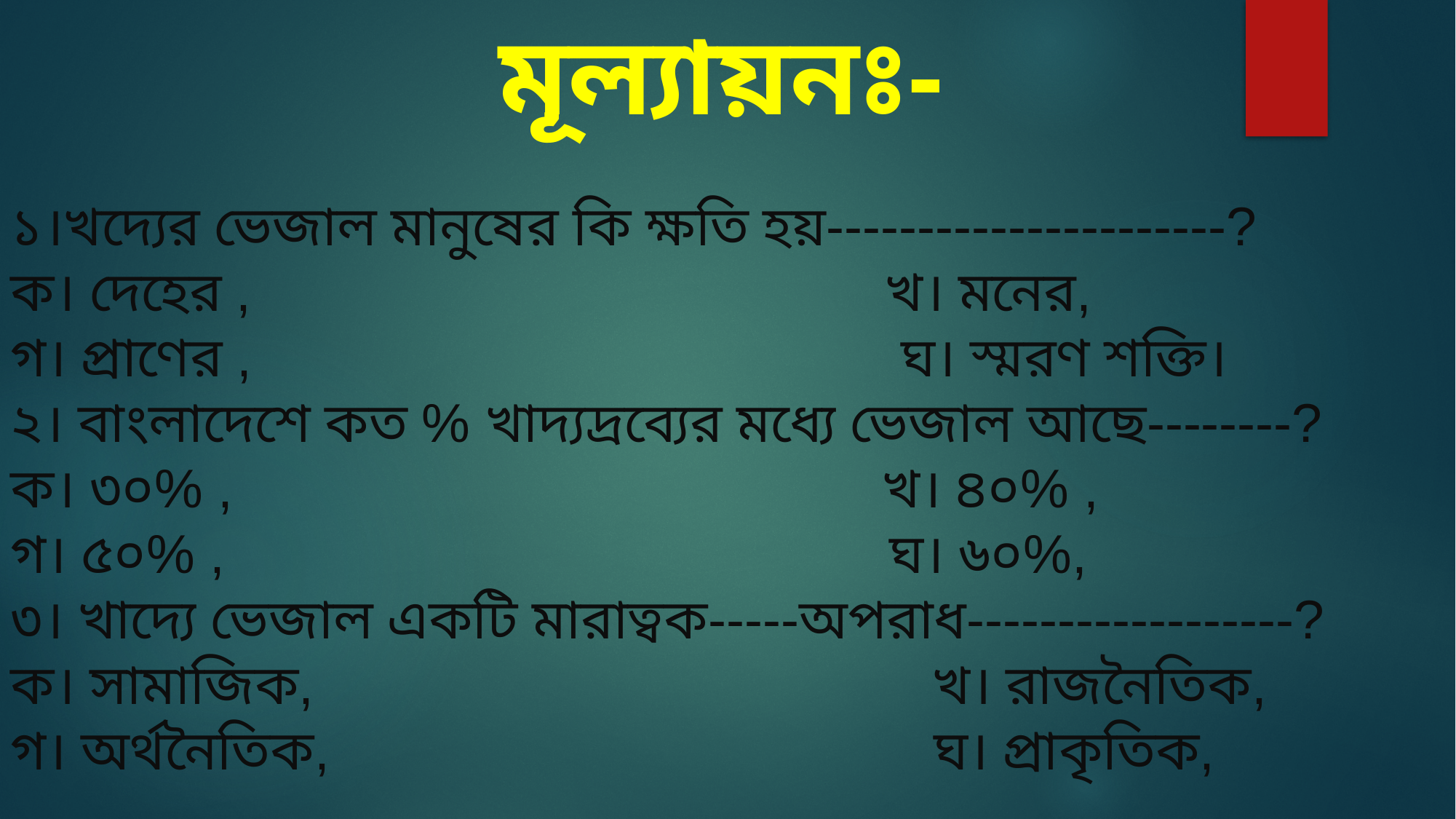

মূল্যায়নঃ-
১।খদ্যের ভেজাল মানুষের কি ক্ষতি হয়----------------------?
ক। দেহের ,                                          খ। মনের,
গ। প্রাণের ,                                           ঘ। স্মরণ শক্তি।
২। বাংলাদেশে কত % খাদ্যদ্রব্যের মধ্যে ভেজাল আছে--------?
ক। ৩০% ,                                           খ। ৪০% ,
গ। ৫০% ,                                            ঘ। ৬০%,
৩। খাদ্যে ভেজাল একটি মারাত্বক-----অপরাধ------------------?
ক। সামাজিক,                                         খ। রাজনৈতিক,
গ। অর্থনৈতিক,                                        ঘ। প্রাকৃতিক,